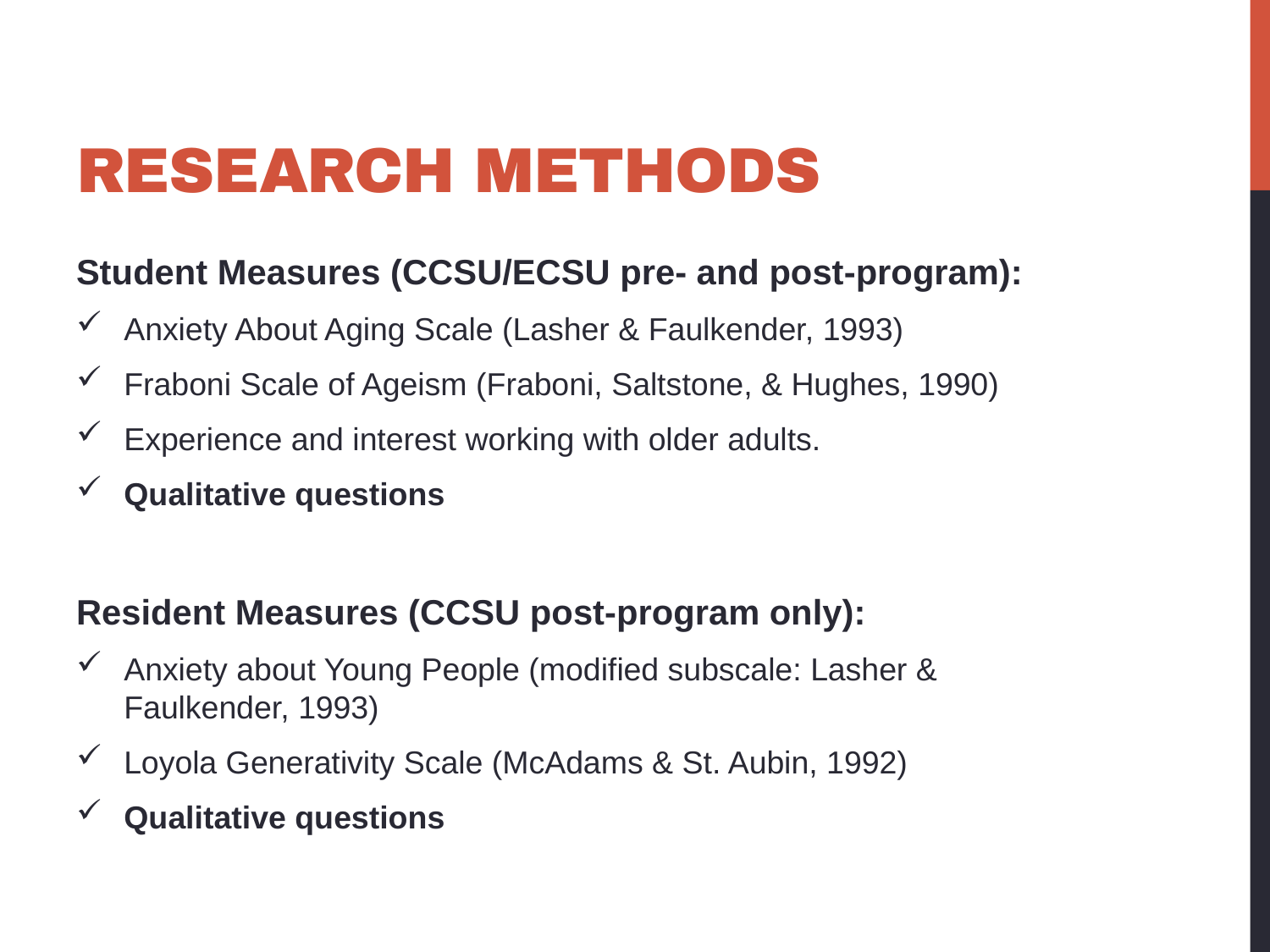

# Research methods
Student Measures (CCSU/ECSU pre- and post-program):
Anxiety About Aging Scale (Lasher & Faulkender, 1993)
Fraboni Scale of Ageism (Fraboni, Saltstone, & Hughes, 1990)
Experience and interest working with older adults.
Qualitative questions

Resident Measures (CCSU post-program only):
Anxiety about Young People (modified subscale: Lasher & Faulkender, 1993)
Loyola Generativity Scale (McAdams & St. Aubin, 1992)
Qualitative questions